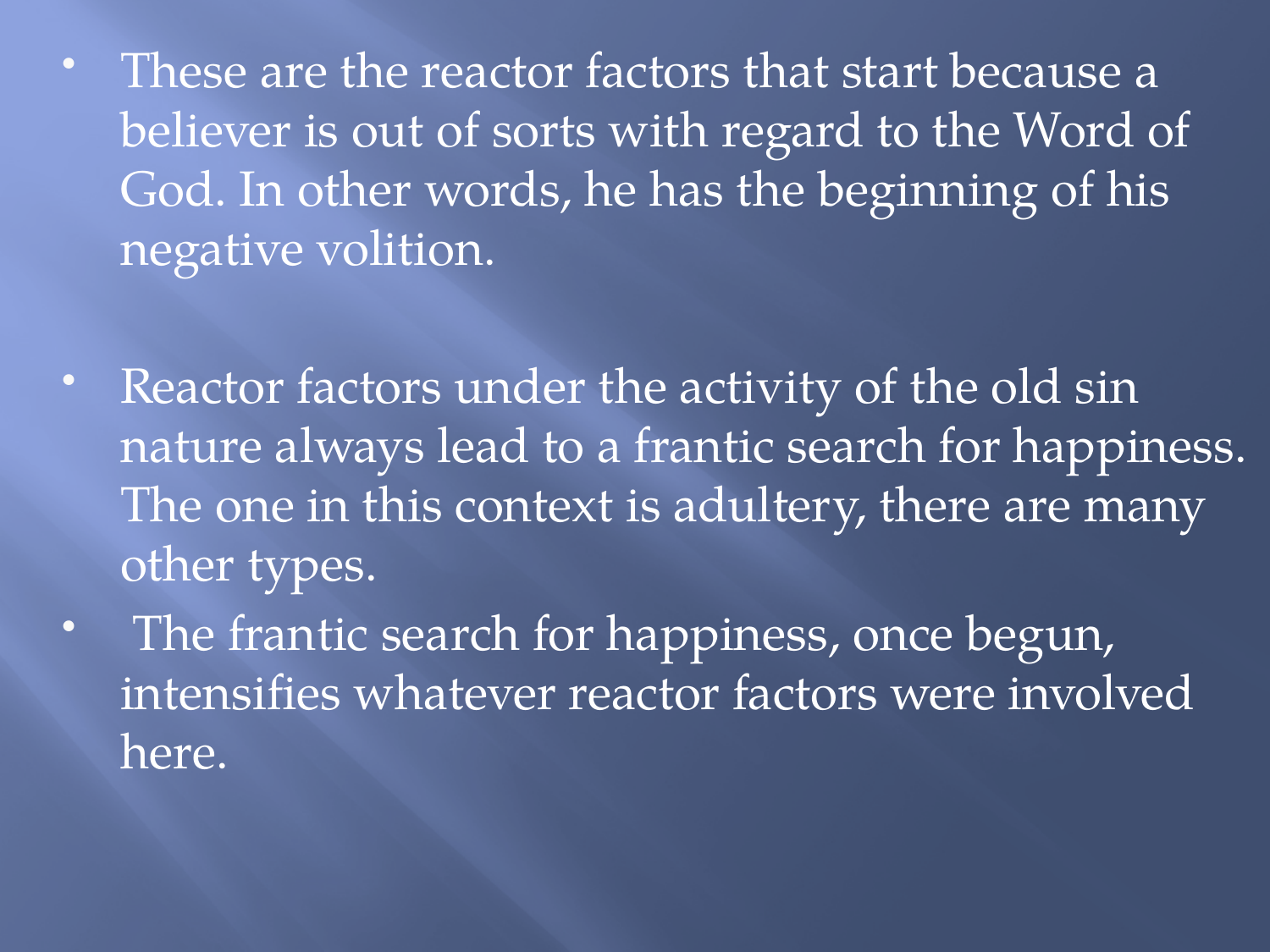

These are the reactor factors that start because a believer is out of sorts with regard to the Word of God. In other words, he has the beginning of his negative volition.

Reactor factors under the activity of the old sin nature always lead to a frantic search for happiness. The one in this context is adultery, there are many other types.
 The frantic search for happiness, once begun, intensifies whatever reactor factors were involved here.